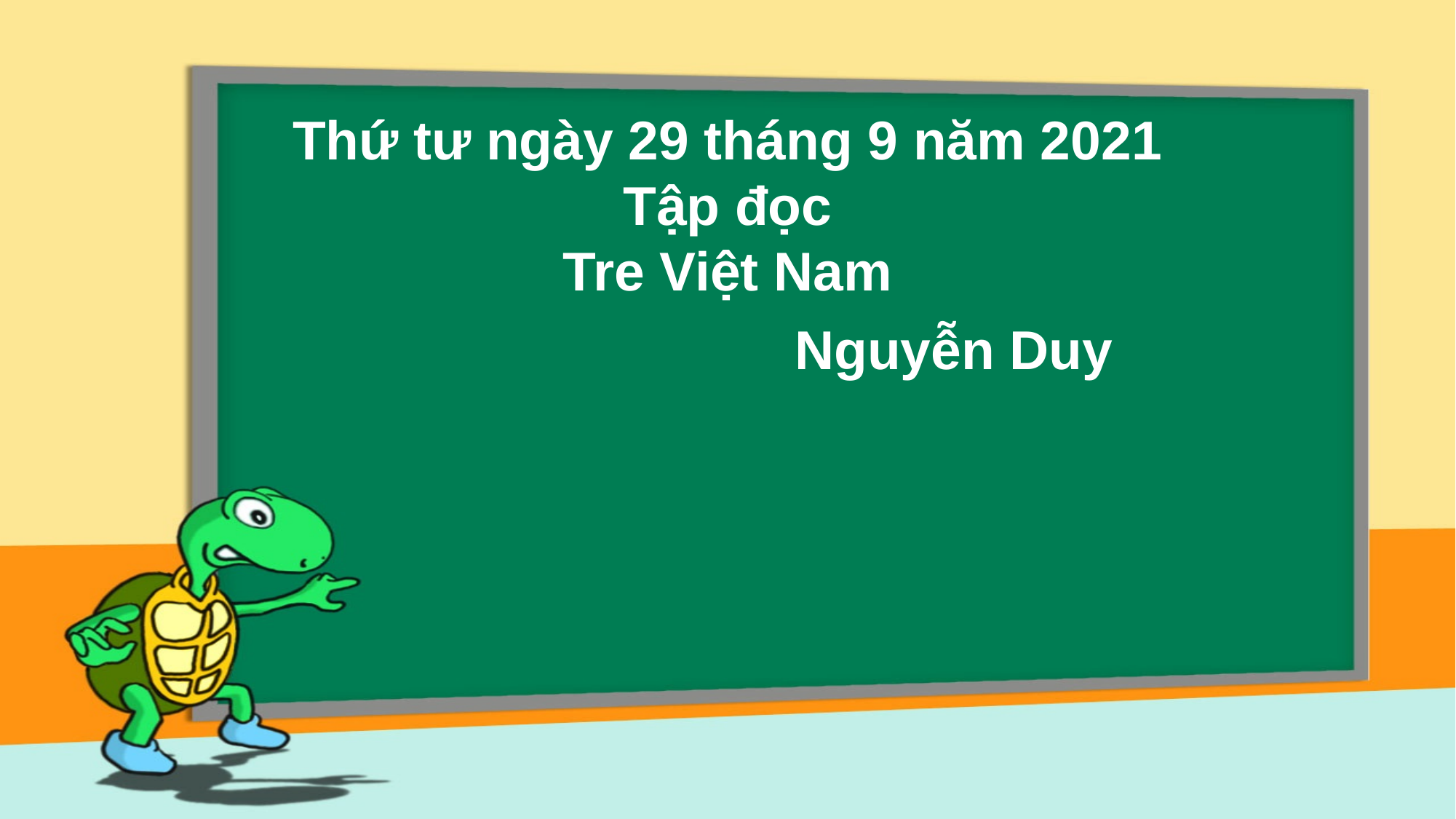

Thứ tư ngày 29 tháng 9 năm 2021
Tập đọc
Tre Việt Nam
Nguyễn Duy